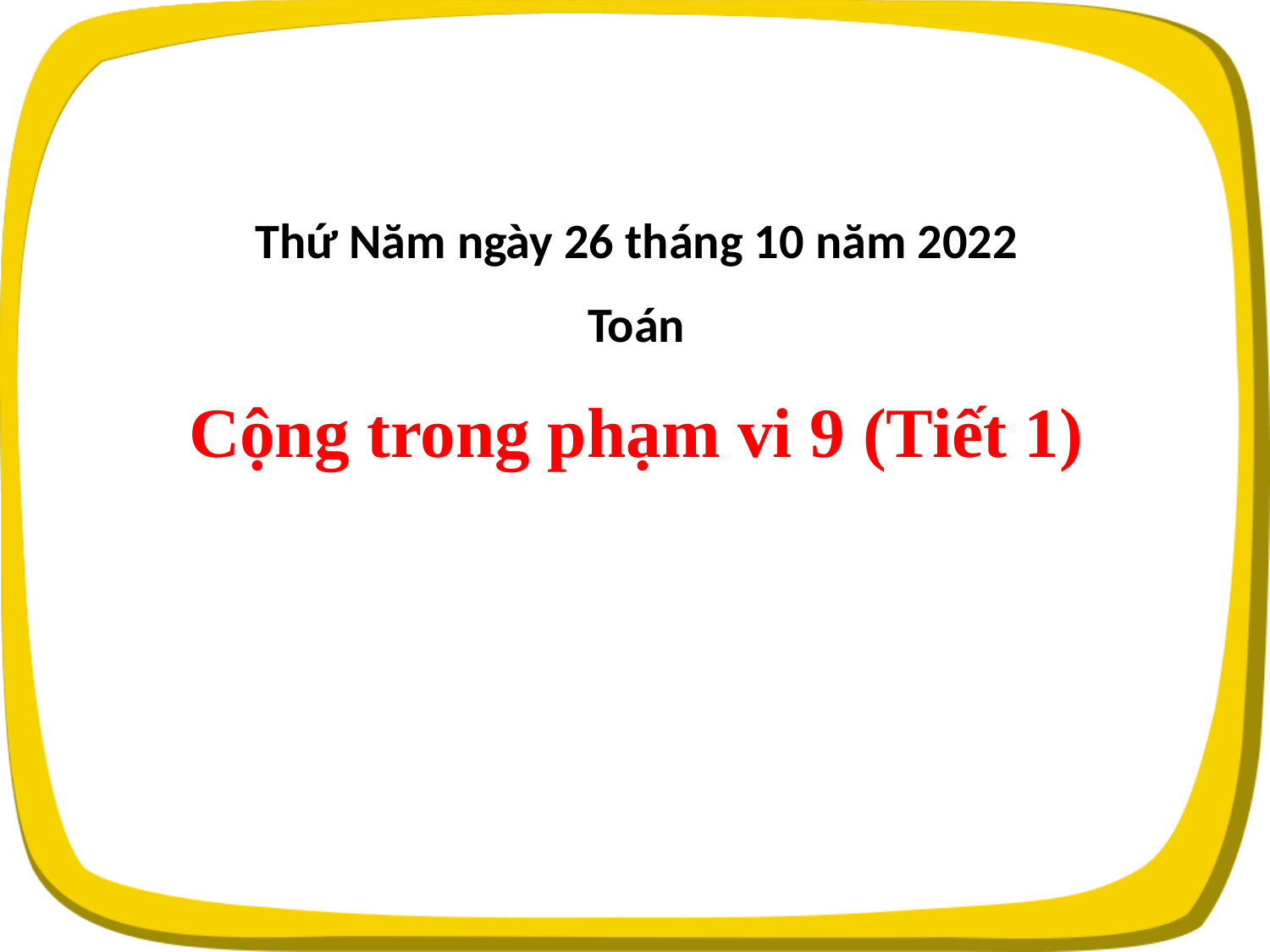

Thứ Năm ngày 26 tháng 10 năm 2022
Toán
Cộng trong phạm vi 9 (Tiết 1)